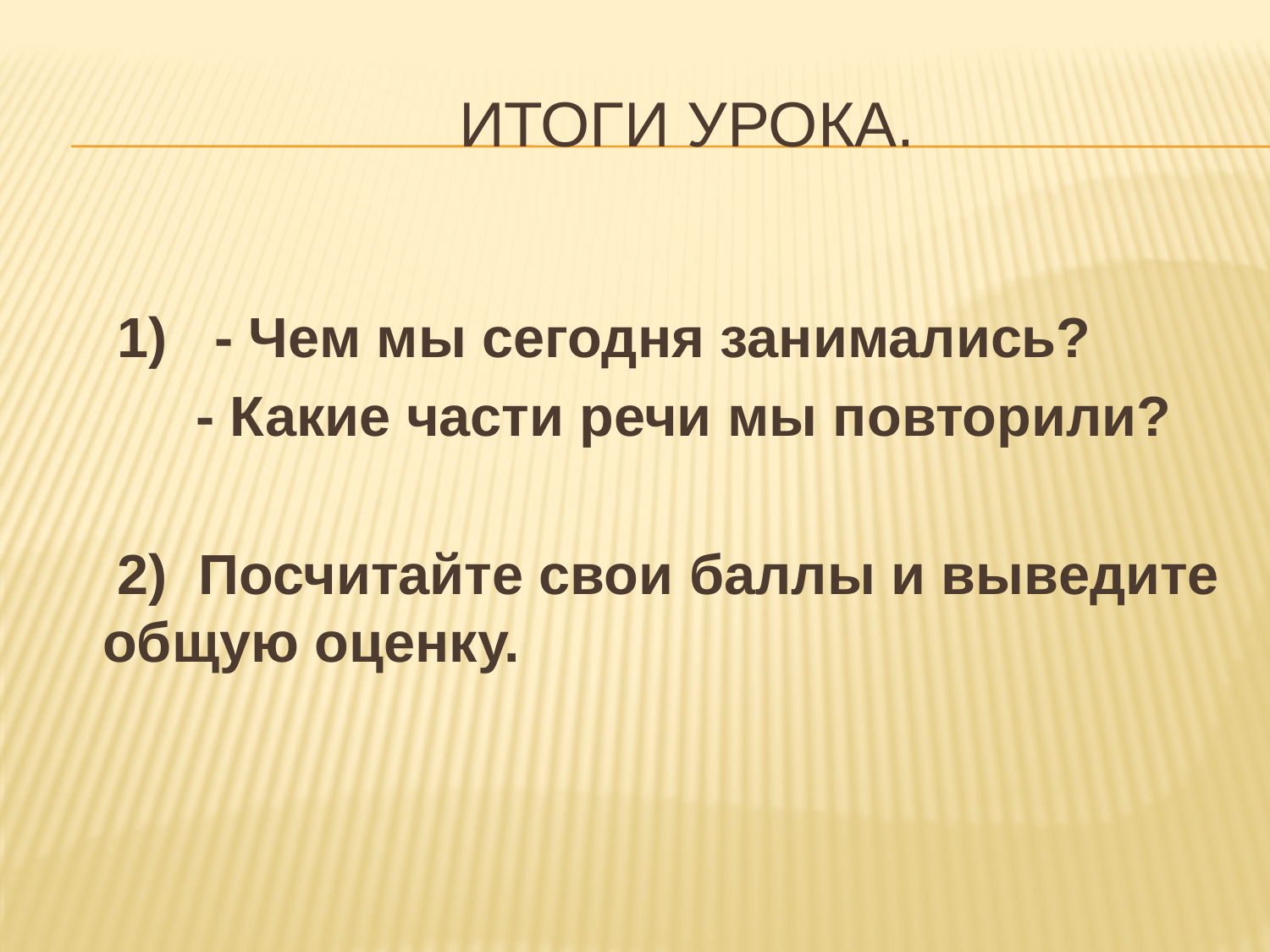

# Итоги урока.

    1)   - Чем мы сегодня занимались?
         - Какие части речи мы повторили?

    2)  Посчитайте свои баллы и выведите общую оценку.